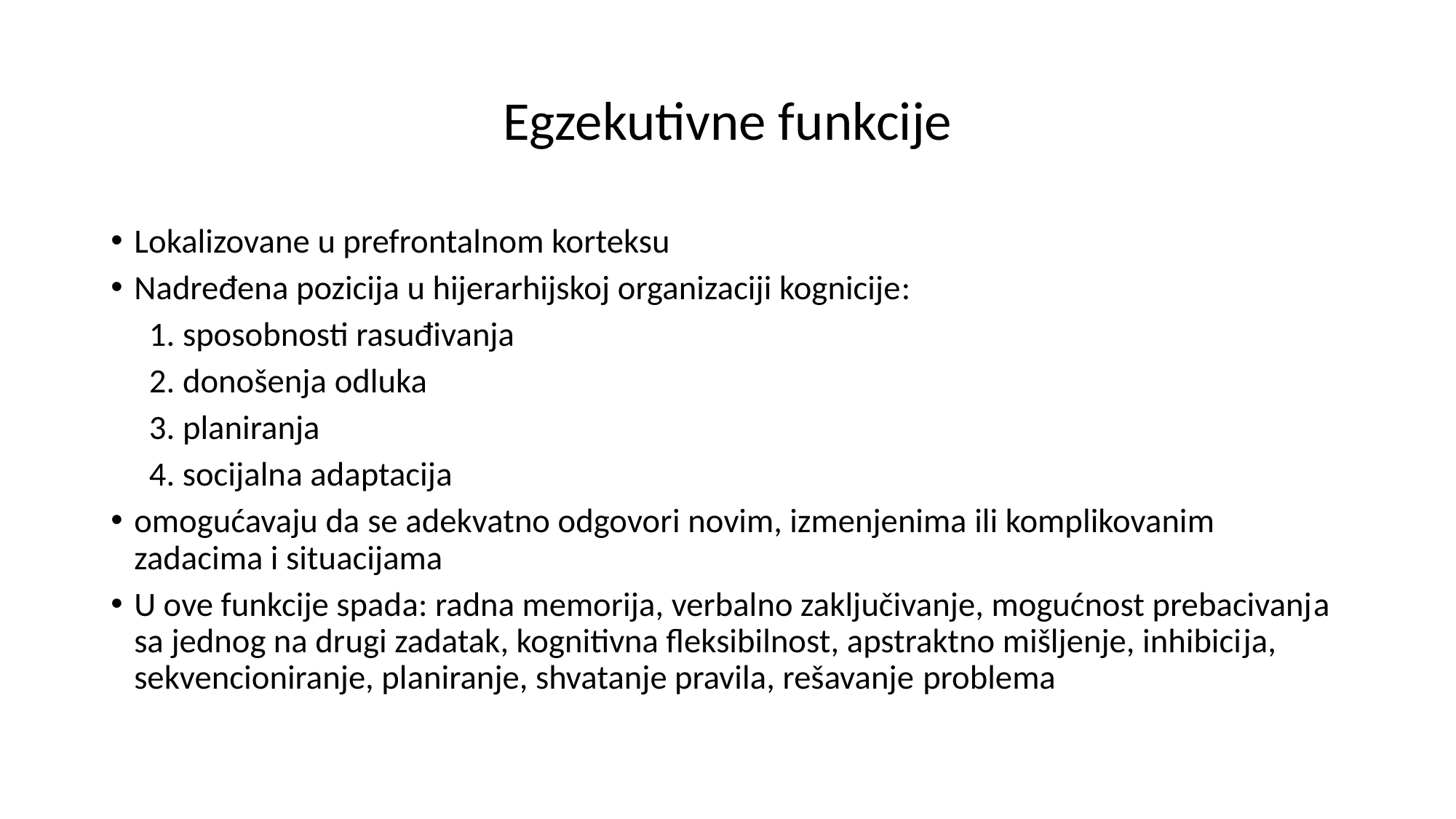

# Egzekutivne funkcije
Lokalizovane u prefrontalnom korteksu
Nadređena pozicija u hijerarhijskoj organizaciji kognicije:
     1. sposobnosti rasuđivanja
     2. donošenja odluka
     3. planiranja
     4. socijalna adaptacija
omogućavaju da se adekvatno odgovori novim, izmenjenima ili komplikovanim zadacima i situacijama
U ove funkcije spada: radna memorija, verbalno zaključivanje, mogućnost prebacivanja sa jednog na drugi zadatak, kognitivna fleksibilnost, apstraktno mišljenje, inhibicija, sekvencioniranje, planiranje, shvatanje pravila, rešavanje problema